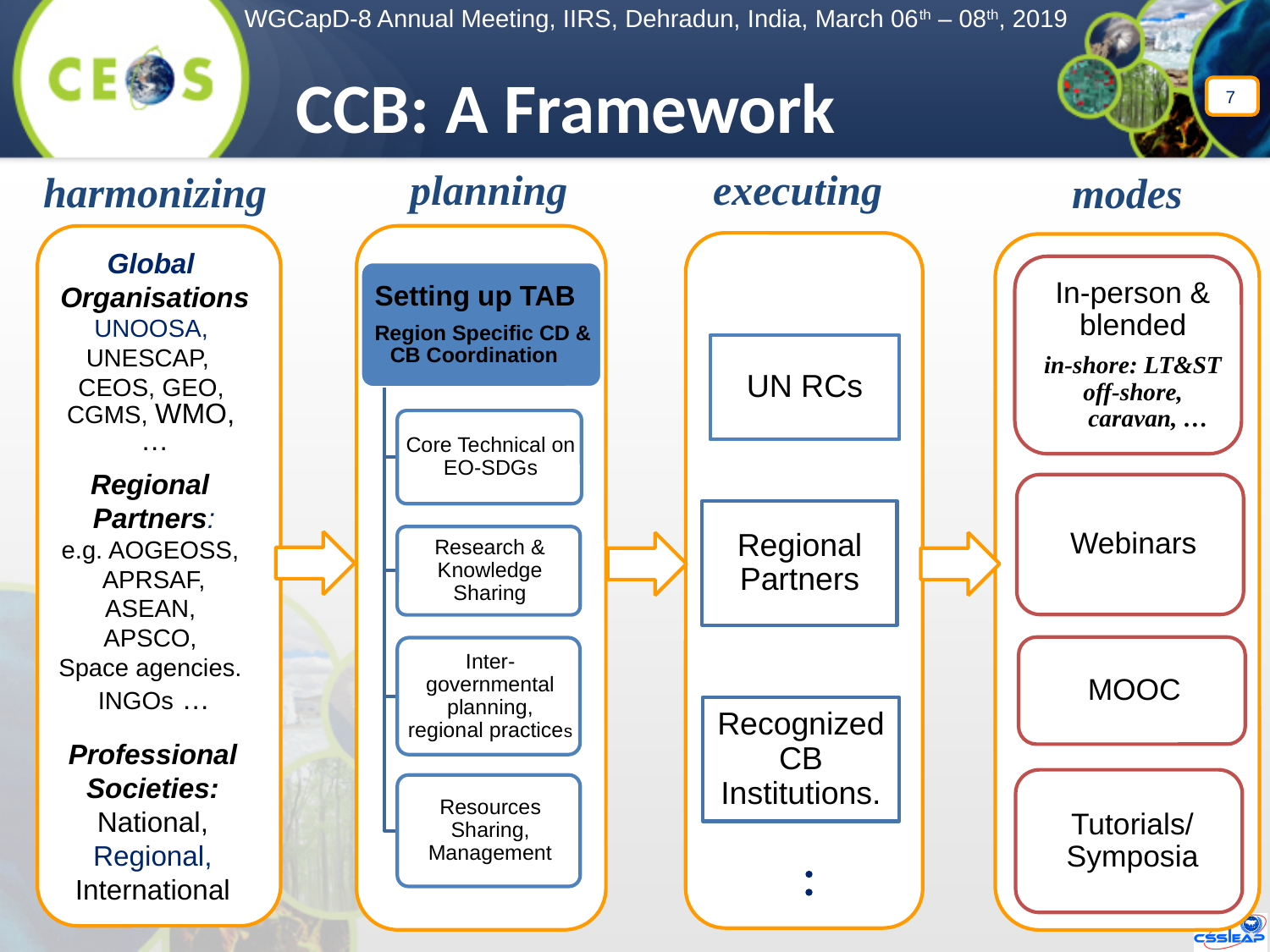

WGCapD-8 Annual Meeting, IIRS, Dehradun, India, March 06th – 08th, 2019
CCB: A Framework
7
planning
executing
harmonizing
modes

Global
Organisations
UNOOSA,
UNESCAP,
CEOS, GEO,
CGMS, WMO,
…
In-person & blended
in-shore: LT&ST
off-shore,
     caravan, …
Webinars
MOOC
Tutorials/ Symposia
Setting up TAB
Region Specific CD & CB Coordination
Core Technical on EO-SDGs
Research & Knowledge Sharing
Inter- governmental planning, regional practices
Resources Sharing, Management
UN RCs
Regional Partners
Regional
Partners:
e.g. AOGEOSS,
APRSAF,
ASEAN,
APSCO,
Space agencies.
INGOs …

Recognized CB Institutions.
Professional Societies:
National,
Regional,
International
: